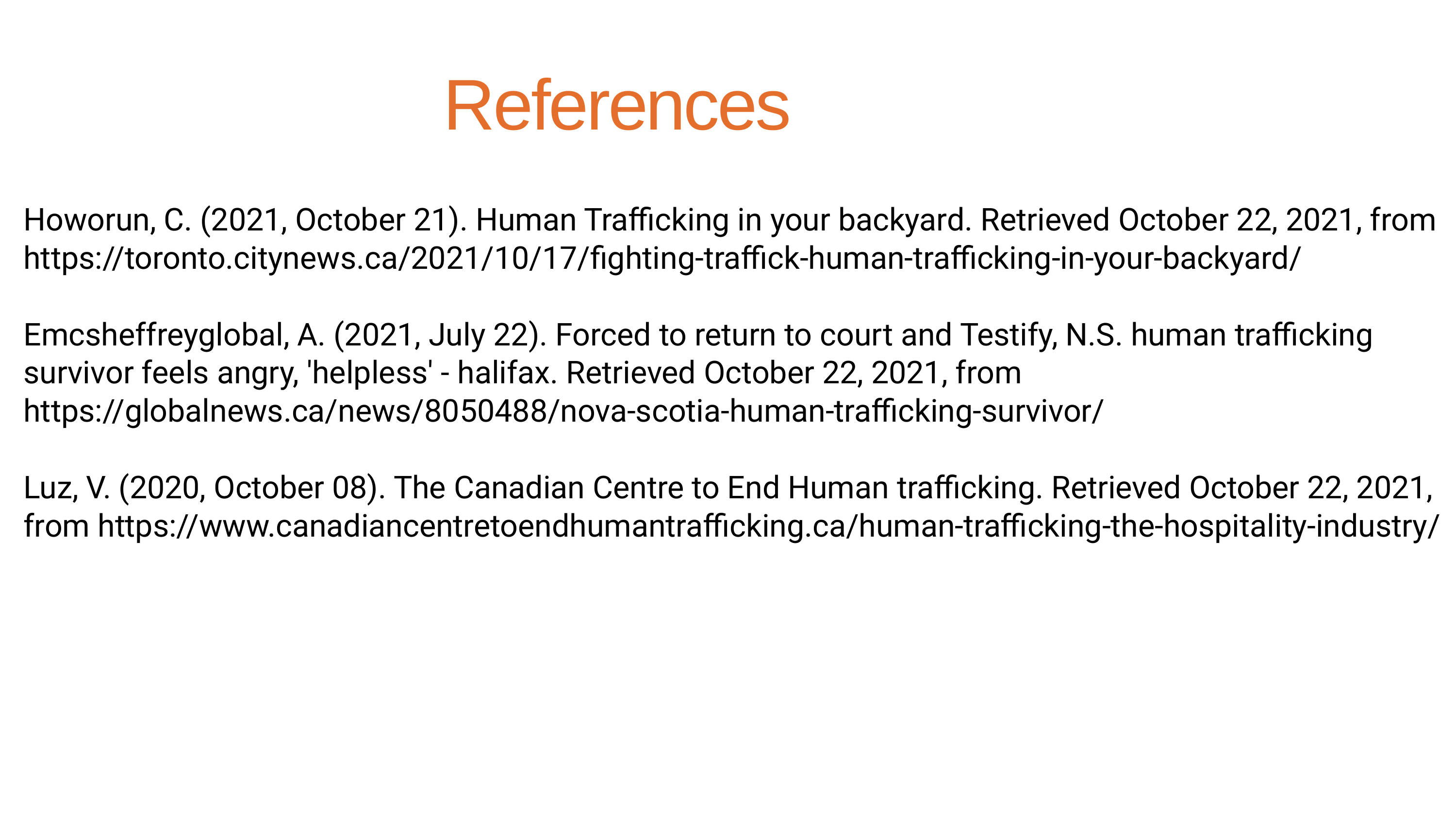

References

Howorun, C. (2021, October 21). Human Trafficking in your backyard. Retrieved October 22, 2021, from https://toronto.citynews.ca/2021/10/17/fighting-traffick-human-trafficking-in-your-backyard/

Emcsheffreyglobal, A. (2021, July 22). Forced to return to court and Testify, N.S. human trafficking survivor feels angry, 'helpless' - halifax. Retrieved October 22, 2021, from https://globalnews.ca/news/8050488/nova-scotia-human-trafficking-survivor/

Luz, V. (2020, October 08). The Canadian Centre to End Human trafficking. Retrieved October 22, 2021, from https://www.canadiancentretoendhumantrafficking.ca/human-trafficking-the-hospitality-industry/